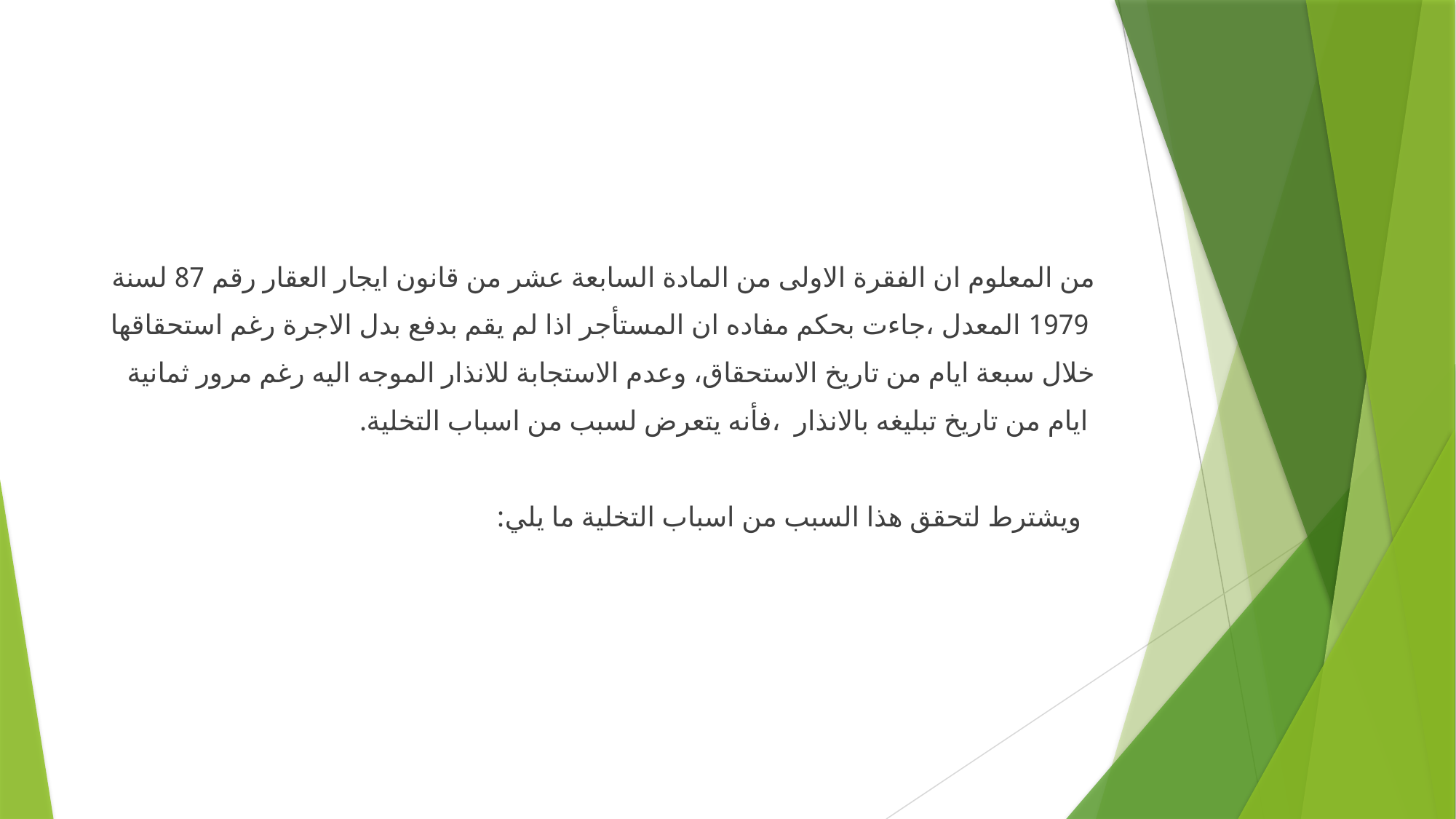

#

من المعلوم ان الفقرة الاولى من المادة السابعة عشر من قانون ايجار العقار رقم 87 لسنة
 1979 المعدل ،جاءت بحكم مفاده ان المستأجر اذا لم يقم بدفع بدل الاجرة رغم استحقاقها
خلال سبعة ايام من تاريخ الاستحقاق، وعدم الاستجابة للانذار الموجه اليه رغم مرور ثمانية
 ايام من تاريخ تبليغه بالانذار  ،فأنه يتعرض لسبب من اسباب التخلية.

  ويشترط لتحقق هذا السبب من اسباب التخلية ما يلي: